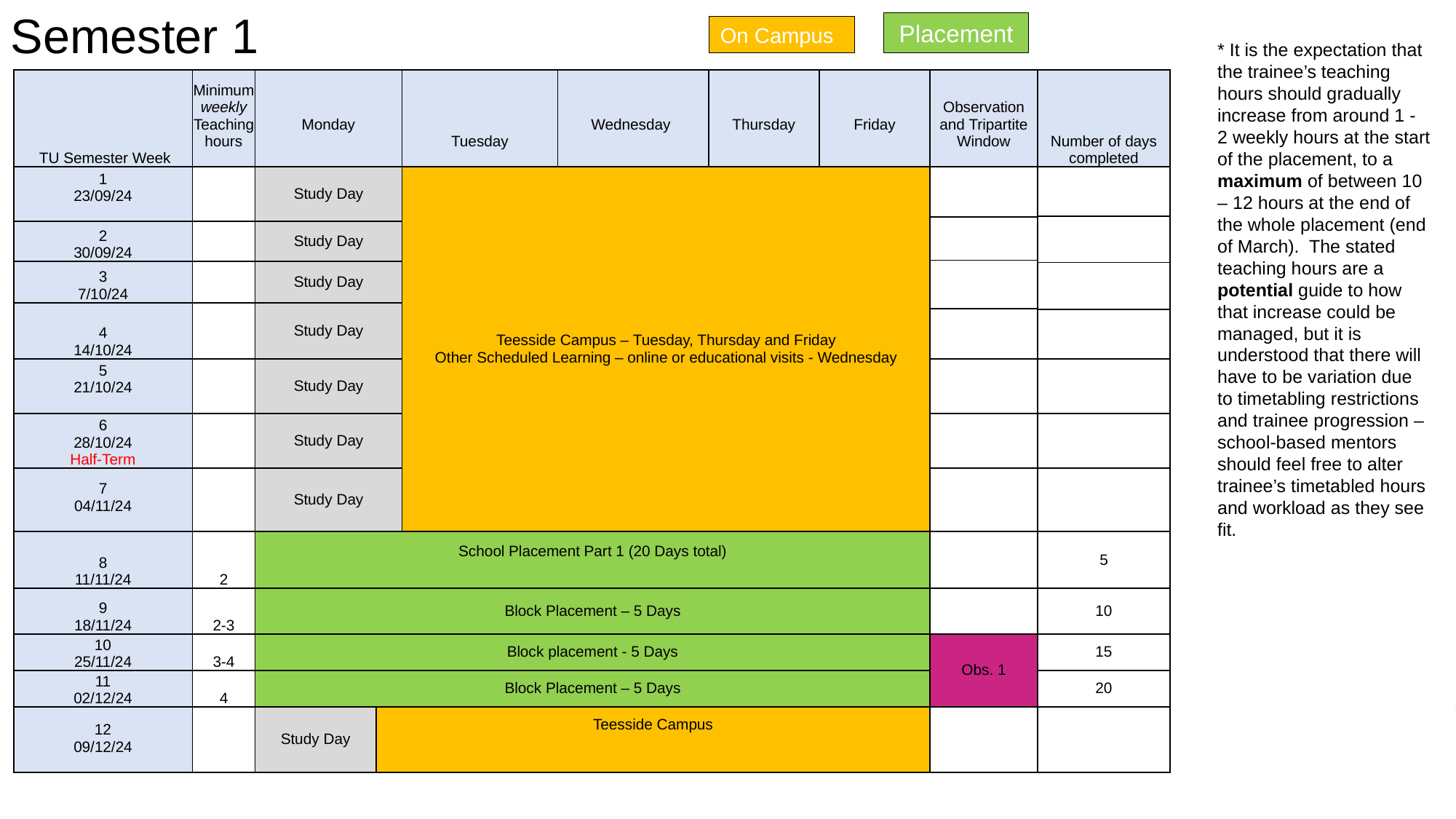

Semester 1
Placement
On Campus
* It is the expectation that the trainee’s teaching hours should gradually increase from around 1 - 2 weekly hours at the start of the placement, to a maximum of between 10 – 12 hours at the end of the whole placement (end of March).  The stated teaching hours are a potential guide to how that increase could be managed, but it is understood that there will have to be variation due to timetabling restrictions and trainee progression – school-based mentors should feel free to alter trainee’s timetabled hours and workload as they see fit.
| TU Semester Week | Minimum weekly Teaching hours | Monday | Tuesday | Tuesday | Wednesday | Thursday | Friday | Observation and Tripartite Window | Number of days completed |
| --- | --- | --- | --- | --- | --- | --- | --- | --- | --- |
| 1 23/09/24 |  | Study Day | Teesside Campus – Tuesday, Thursday and Friday Other Scheduled Learning – online or educational visits - Wednesday | Teesside Campus – Tuesday, Thursday and Friday Other Scheduled Learning – online or educational visits - Wednesday |  |  |  |  |  |
|  |  |  |  |  |  |  |  |  |  |
|  |  |  |  |  |  |  |  |  |  |
| 2 30/09/24 |  | Study Day |  |  |  |  |  |  |  |
|  |  |  |  |  |  |  |  |  |  |
| 3 7/10/24 |  | Study Day |  |  |  |  |  |  |  |
|  |  |  |  |  |  |  |  |  |  |
| 4 14/10/24 |  | Study Day |  |  |  |  |  |  |  |
|  |  |  |  |  |  |  |  |  |  |
|  |  |  |  |  |  |  |  |  |  |
| 5 21/10/24 |  | Study Day | Teesside Campus Teesside Campus |  |  |  |  |  |  |
| 6 28/10/24 Half-Term |  | Study Day |  |  |  |  |  |  |  |
| 7 04/11/24 |  | Study Day |  |  |  |  |  |  |  |
| 8 11/11/24 | 2 | School Placement Part 1 (20 Days total) | School Placement Part 1 (18 Days) Placement – 3 days Tuesday, Wednesday and Thursday |  |  |  |  |  | 5 |
| 9 18/11/24 | 2-3 | Block Placement – 5 Days |  |  |  |  |  |  | 10 |
| 10 25/11/24 | 3-4 | Block placement - 5 Days |  |  |  |  |  | Obs. 1 | 15 |
| 11 02/12/24 | 4 | Block Placement – 5 Days |  |  |  |  |  |  | 20 |
| 12 09/12/24 |  | Study Day | Teesside Campus |  |  |  |  |  |  |